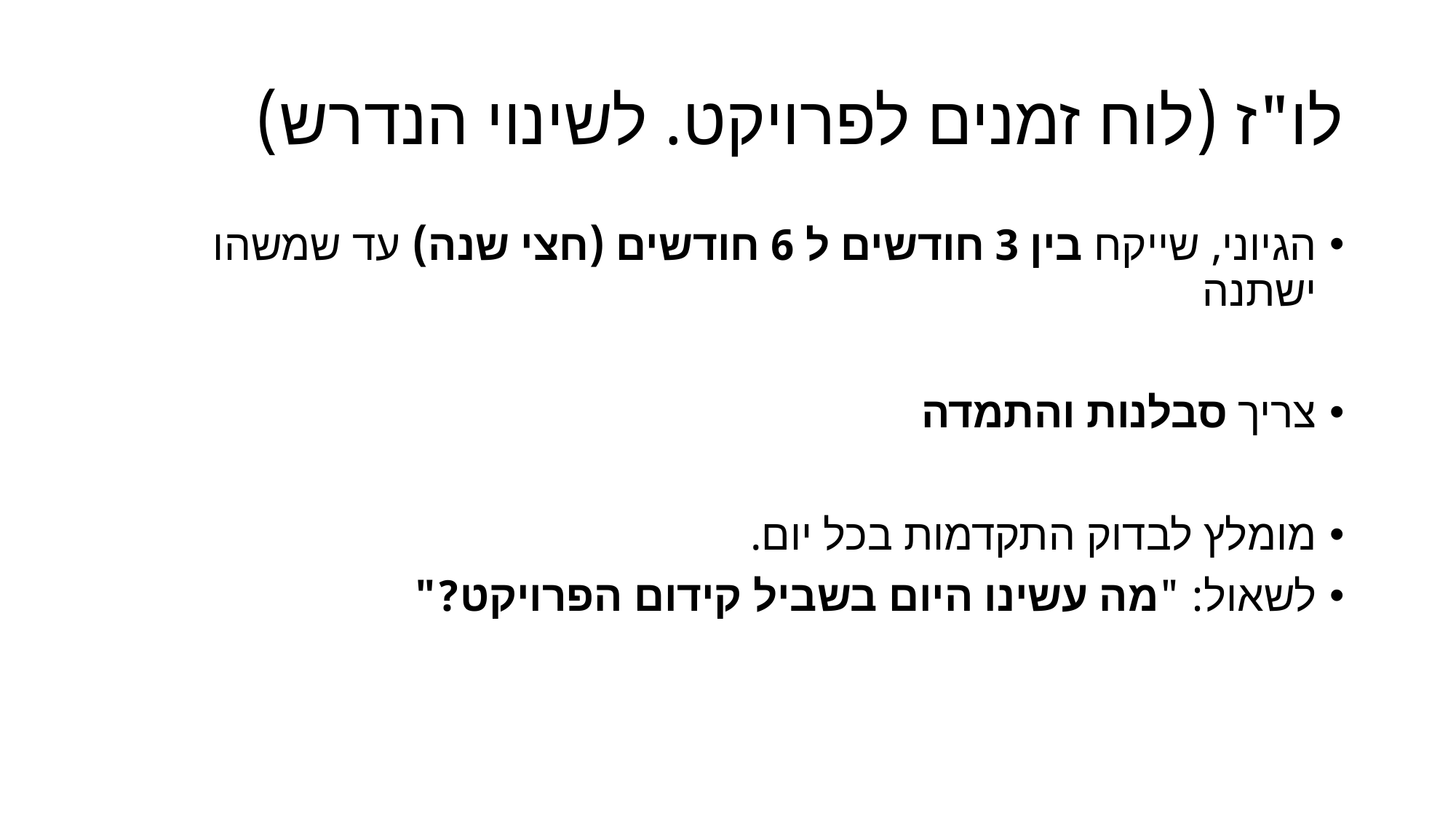

# לו"ז (לוח זמנים לפרויקט. לשינוי הנדרש)
הגיוני, שייקח בין 3 חודשים ל 6 חודשים (חצי שנה) עד שמשהו ישתנה

צריך סבלנות והתמדה

מומלץ לבדוק התקדמות בכל יום.
לשאול: "מה עשינו היום בשביל קידום הפרויקט?"